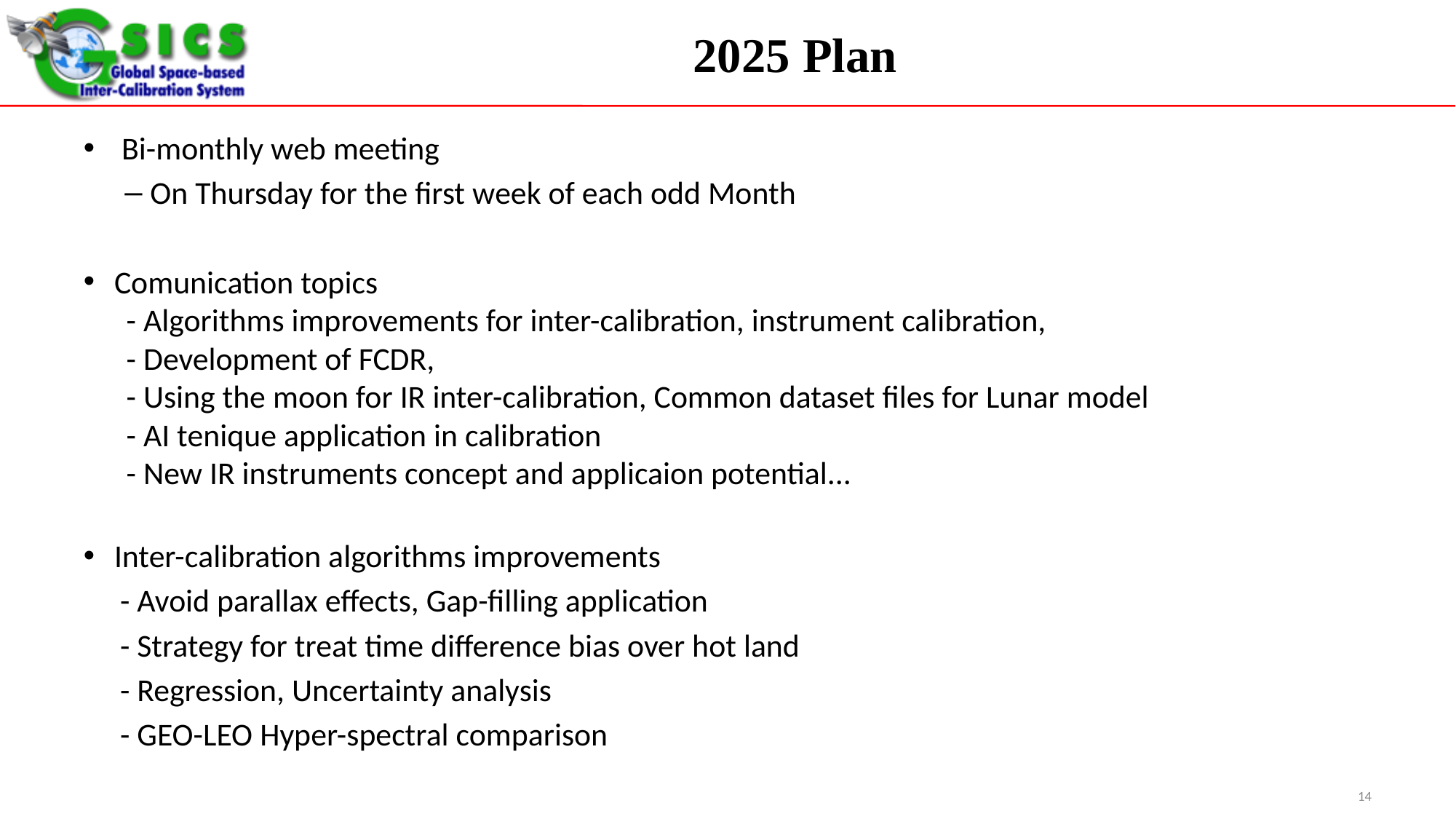

# 2025 Plan
 Bi-monthly web meeting
On Thursday for the first week of each odd Month

Comunication topics
- Algorithms improvements for inter-calibration, instrument calibration,
- Development of FCDR,
- Using the moon for IR inter-calibration, Common dataset files for Lunar model
- AI tenique application in calibration
- New IR instruments concept and applicaion potential...

Inter-calibration algorithms improvements
     - Avoid parallax effects, Gap-filling application
     - Strategy for treat time difference bias over hot land
     - Regression, Uncertainty analysis
     - GEO-LEO Hyper-spectral comparison

14